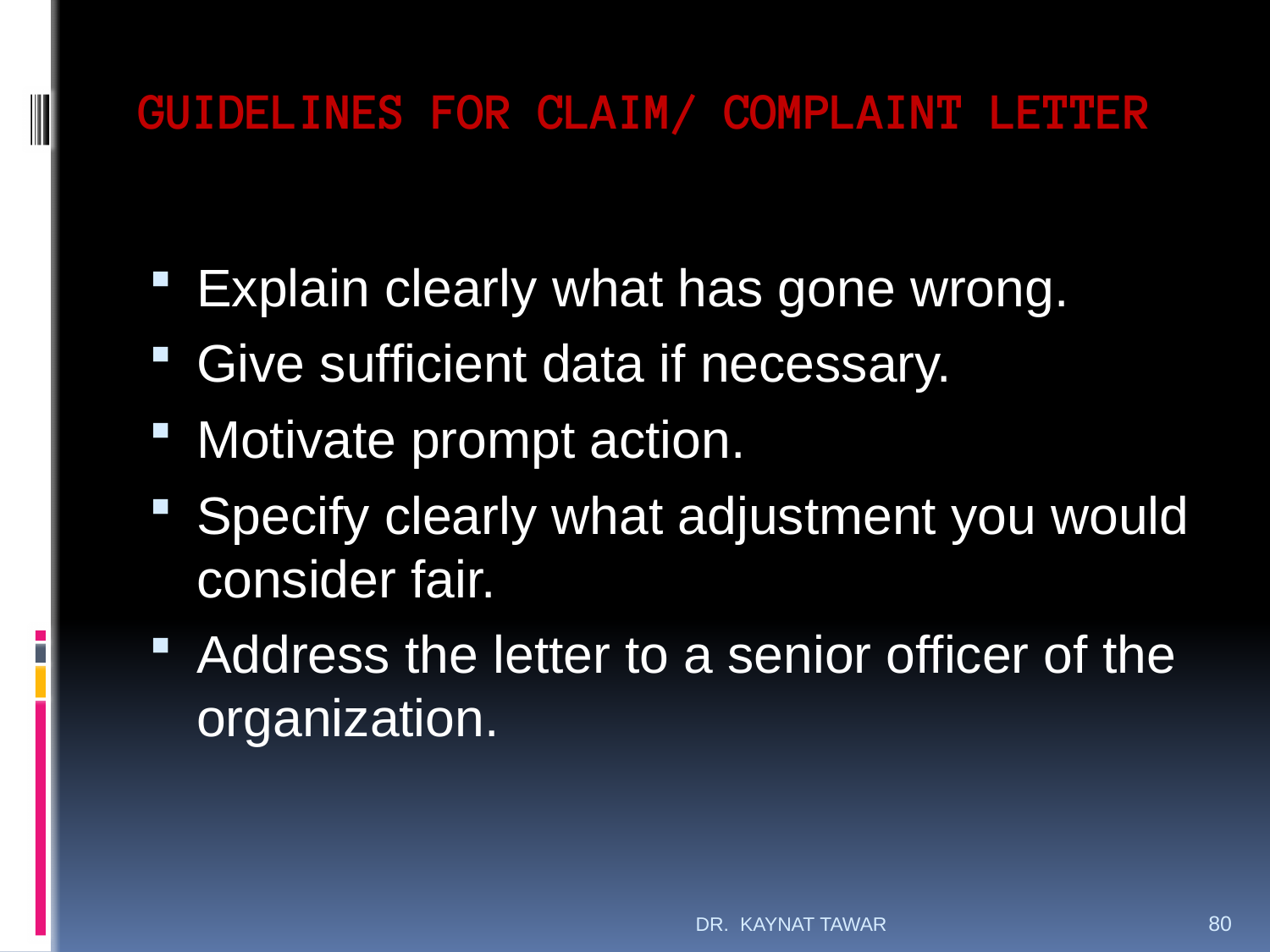

# GUIDELINES FOR CLAIM/ COMPLAINT LETTER
Explain clearly what has gone wrong.
Give sufficient data if necessary.
Motivate prompt action.
Specify clearly what adjustment you would consider fair.
Address the letter to a senior officer of the organization.
DR.  KAYNAT TAWAR
80